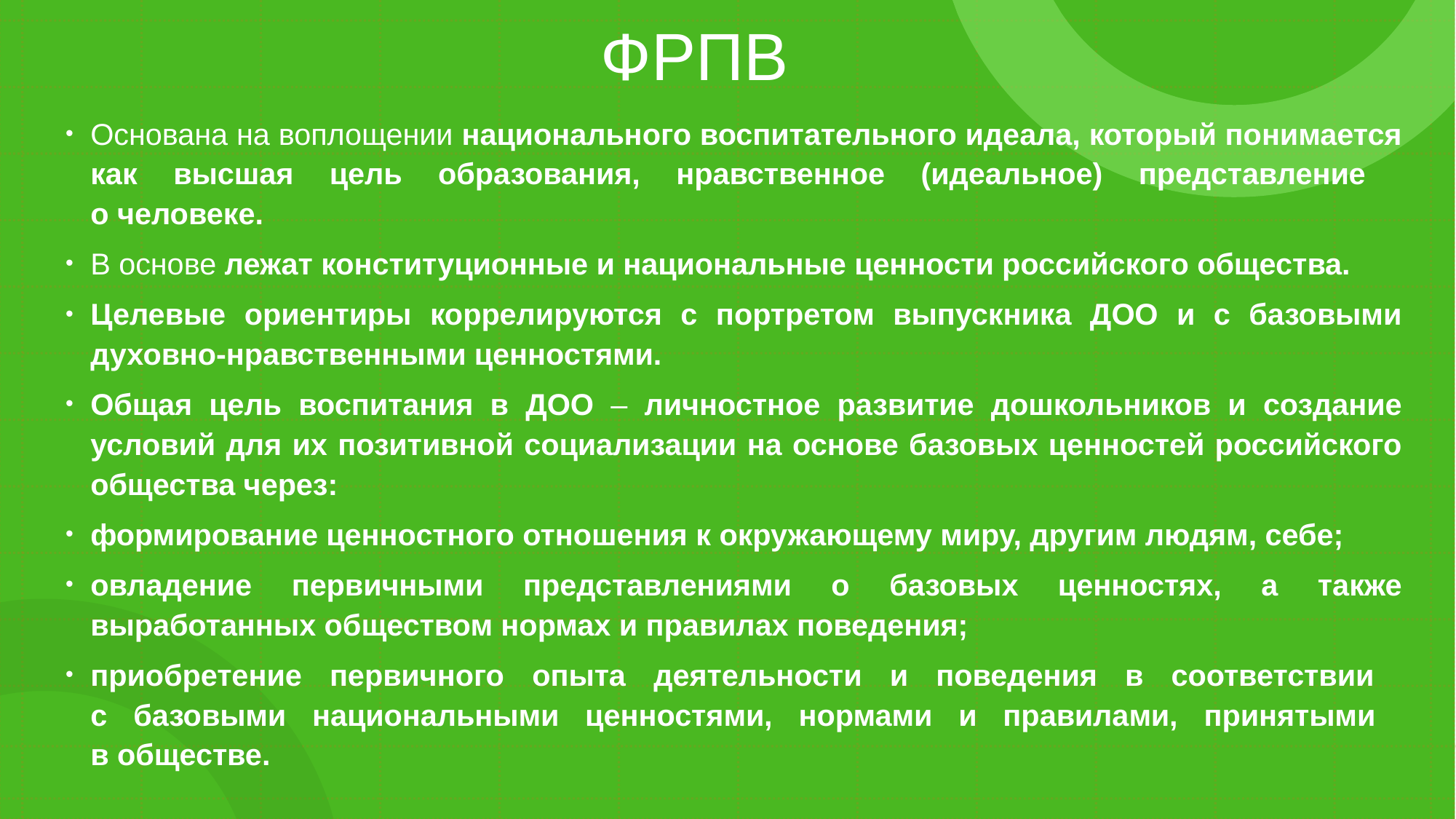

# ФРПВ
Основана на воплощении национального воспитательного идеала, который понимается как высшая цель образования, нравственное (идеальное) представление
о человеке.
В основе лежат конституционные и национальные ценности российского общества.
Целевые ориентиры коррелируются с портретом выпускника ДОО и с базовыми духовно-нравственными ценностями.
Общая цель воспитания в ДОО – личностное развитие дошкольников и создание условий для их позитивной социализации на основе базовых ценностей российского общества через:
формирование ценностного отношения к окружающему миру, другим людям, себе;
овладение первичными представлениями о базовых ценностях, а также выработанных обществом нормах и правилах поведения;
приобретение первичного опыта деятельности и поведения в соответствии
с базовыми национальными ценностями, нормами и правилами, принятыми
в обществе.